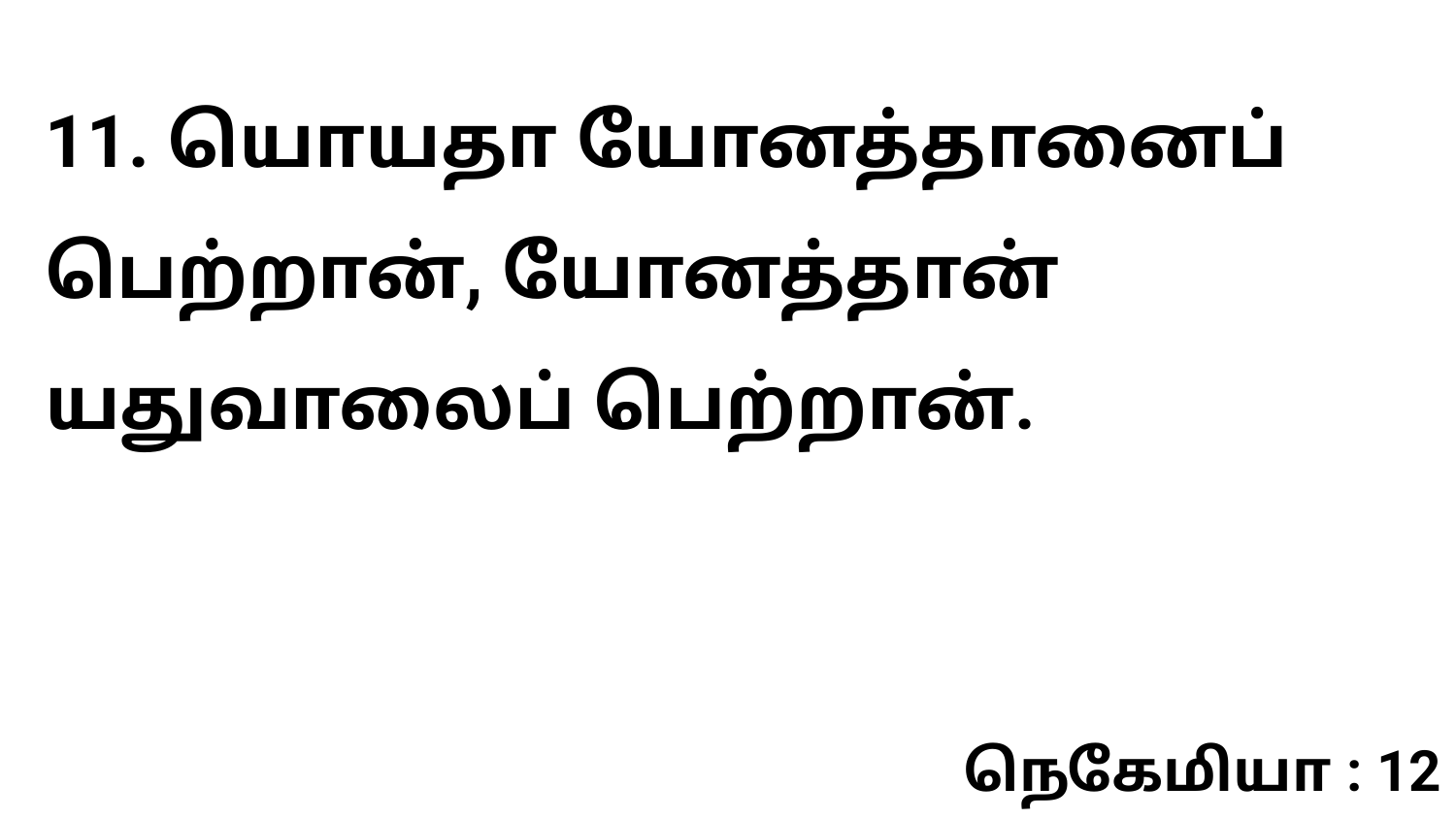

11. யொயதா யோனத்தானைப் பெற்றான், யோனத்தான் யதுவாலைப் பெற்றான்.
நெகேமியா : 12